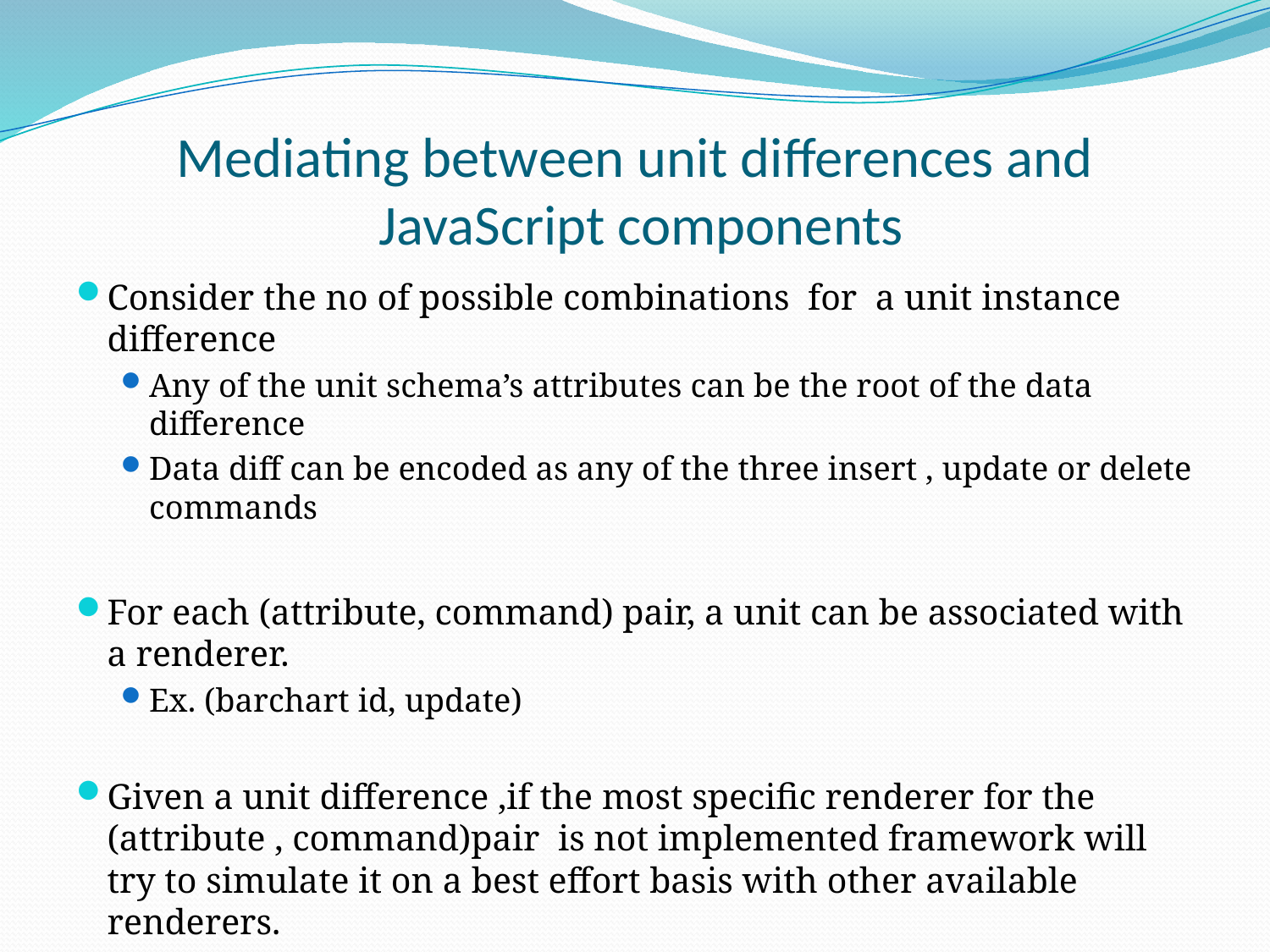

# Mediating between unit differences and JavaScript components
Consider the no of possible combinations  for  a unit instance difference
Any of the unit schema’s attributes can be the root of the data difference
Data diff can be encoded as any of the three insert , update or delete commands

For each (attribute, command) pair, a unit can be associated with a renderer.
Ex. (barchart id, update)

Given a unit difference ,if the most specific renderer for the (attribute , command)pair  is not implemented framework will try to simulate it on a best effort basis with other available renderers.